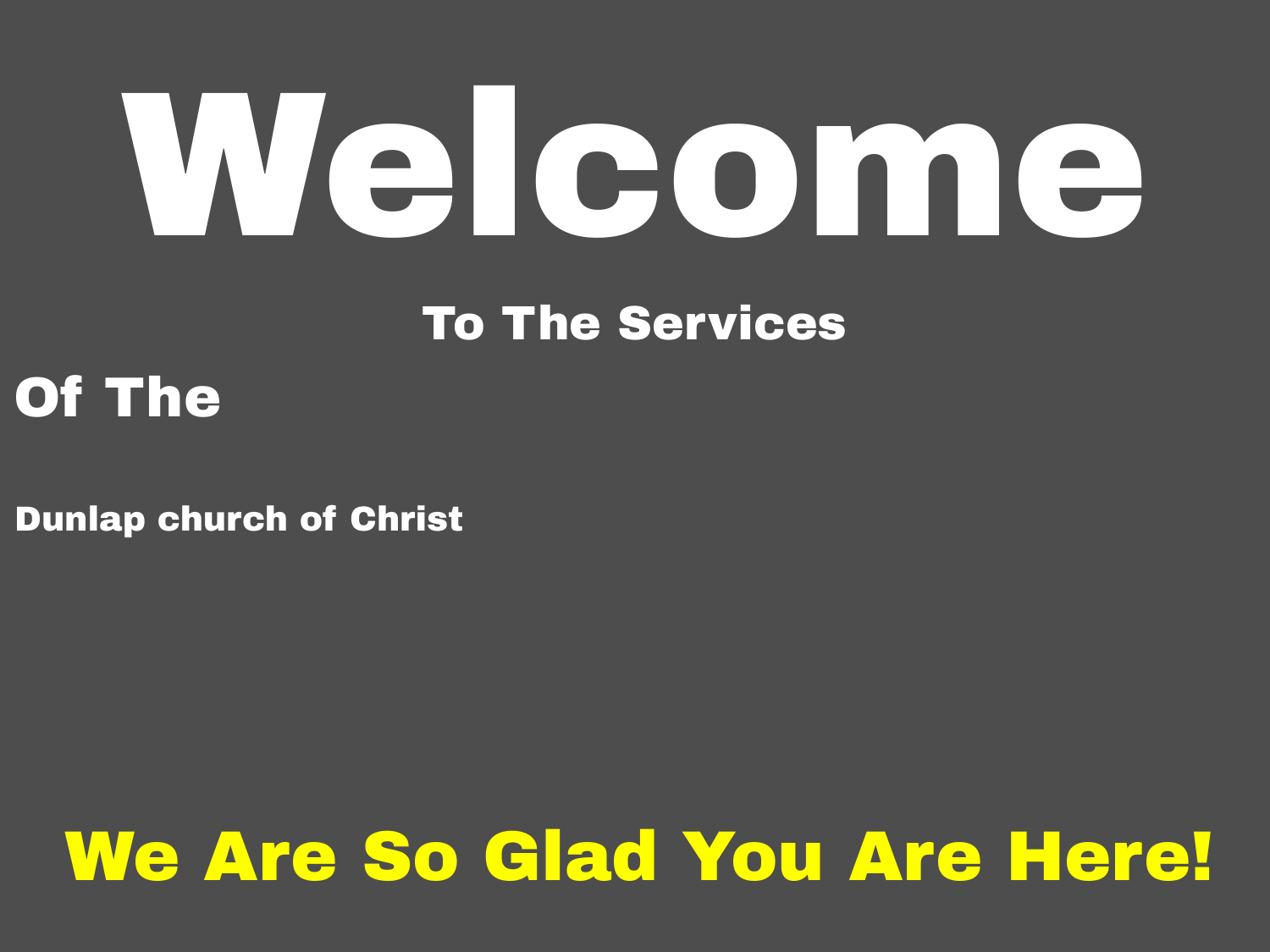

# Welcome
To The Services
Of The
Dunlap church of Christ
We Are So Glad You Are Here!